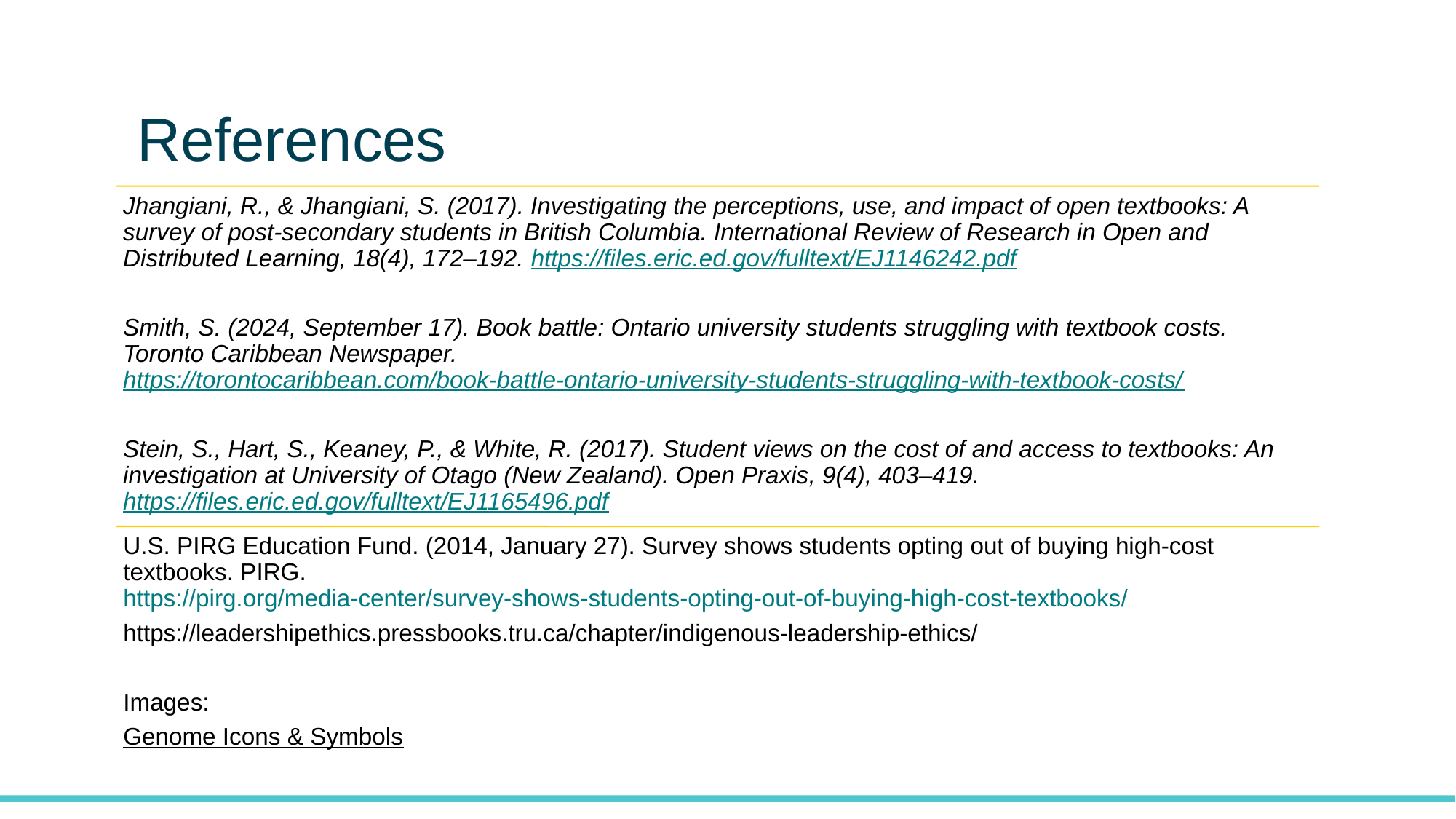

# References
Jhangiani, R., & Jhangiani, S. (2017). Investigating the perceptions, use, and impact of open textbooks: A survey of post-secondary students in British Columbia. International Review of Research in Open and Distributed Learning, 18(4), 172–192. https://files.eric.ed.gov/fulltext/EJ1146242.pdf

Smith, S. (2024, September 17). Book battle: Ontario university students struggling with textbook costs. Toronto Caribbean Newspaper. https://torontocaribbean.com/book-battle-ontario-university-students-struggling-with-textbook-costs/

Stein, S., Hart, S., Keaney, P., & White, R. (2017). Student views on the cost of and access to textbooks: An investigation at University of Otago (New Zealand). Open Praxis, 9(4), 403–419. https://files.eric.ed.gov/fulltext/EJ1165496.pdf
U.S. PIRG Education Fund. (2014, January 27). Survey shows students opting out of buying high-cost textbooks. PIRG. https://pirg.org/media-center/survey-shows-students-opting-out-of-buying-high-cost-textbooks/
https://leadershipethics.pressbooks.tru.ca/chapter/indigenous-leadership-ethics/

Images:
Genome Icons & Symbols